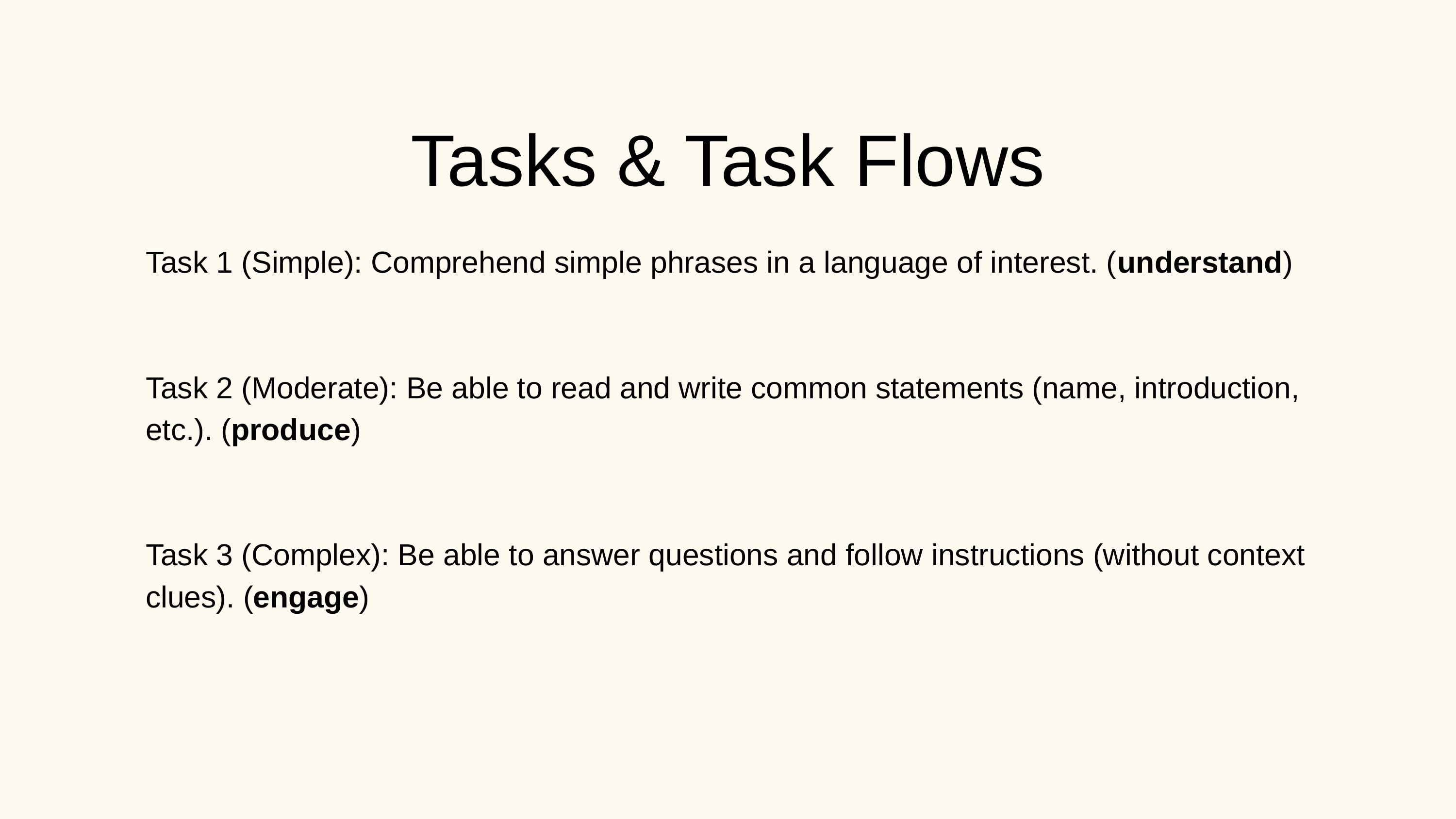

Tasks & Task Flows
Task 1 (Simple): Comprehend simple phrases in a language of interest. (understand)

Task 2 (Moderate): Be able to read and write common statements (name, introduction, etc.). (produce)

Task 3 (Complex): Be able to answer questions and follow instructions (without context clues). (engage)